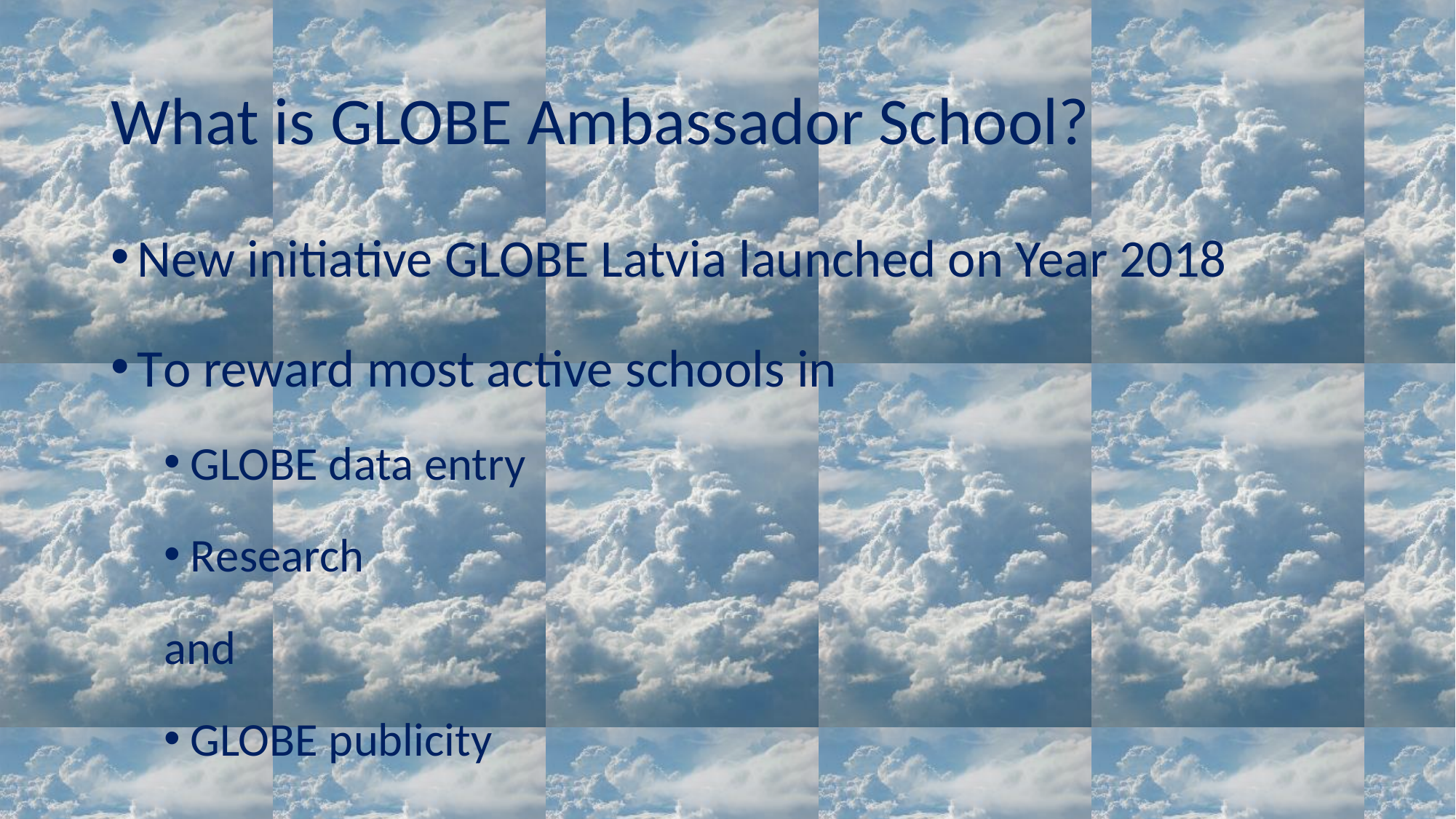

# What is GLOBE Ambassador School?
New initiative GLOBE Latvia launched on Year 2018
To reward most active schools in
GLOBE data entry
Research
and
GLOBE publicity